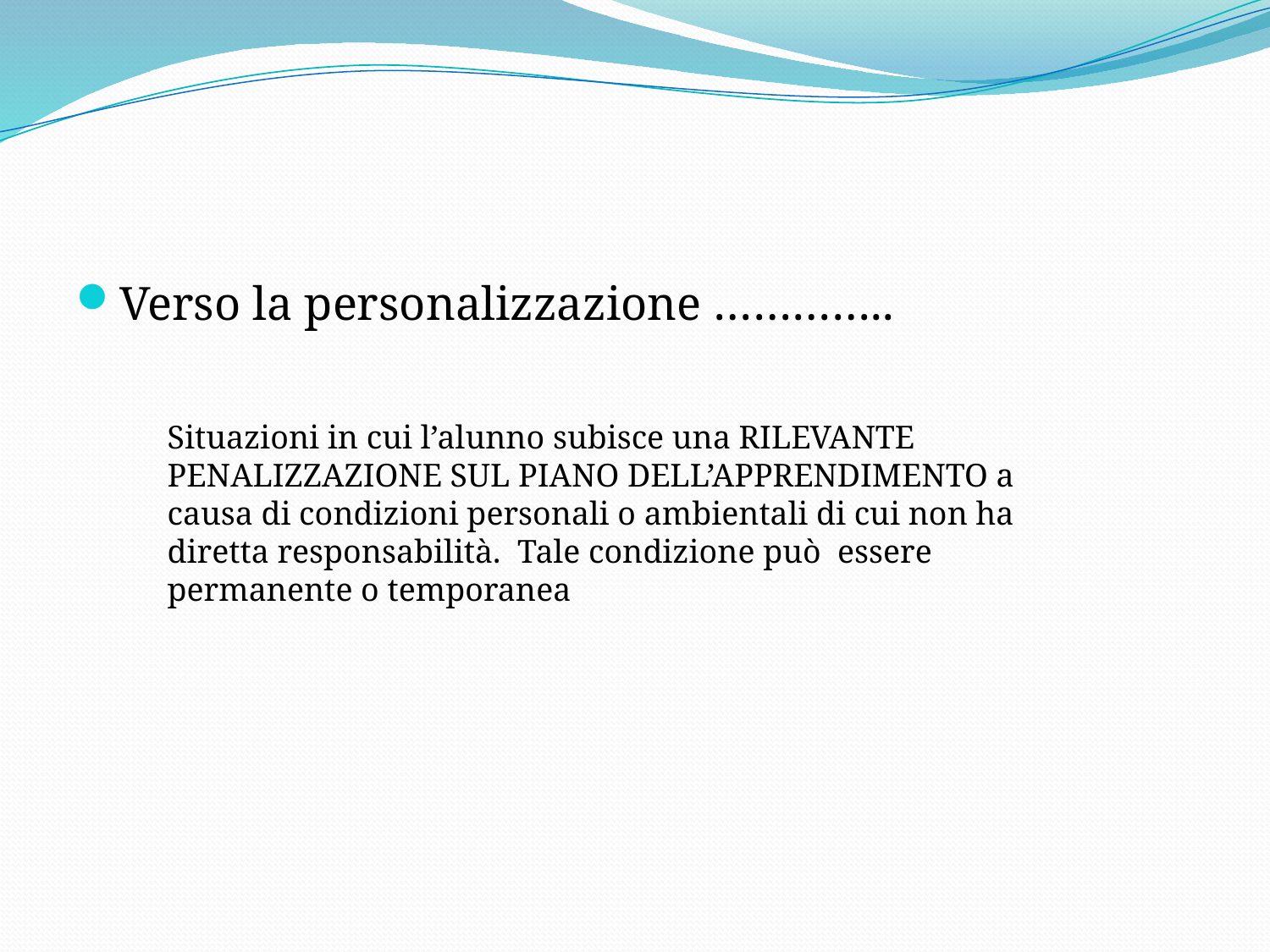

Verso la personalizzazione …………..

Situazioni in cui l’alunno subisce una RILEVANTE PENALIZZAZIONE SUL PIANO DELL’APPRENDIMENTO a causa di condizioni personali o ambientali di cui non ha diretta responsabilità.  Tale condizione può  essere permanente o temporanea